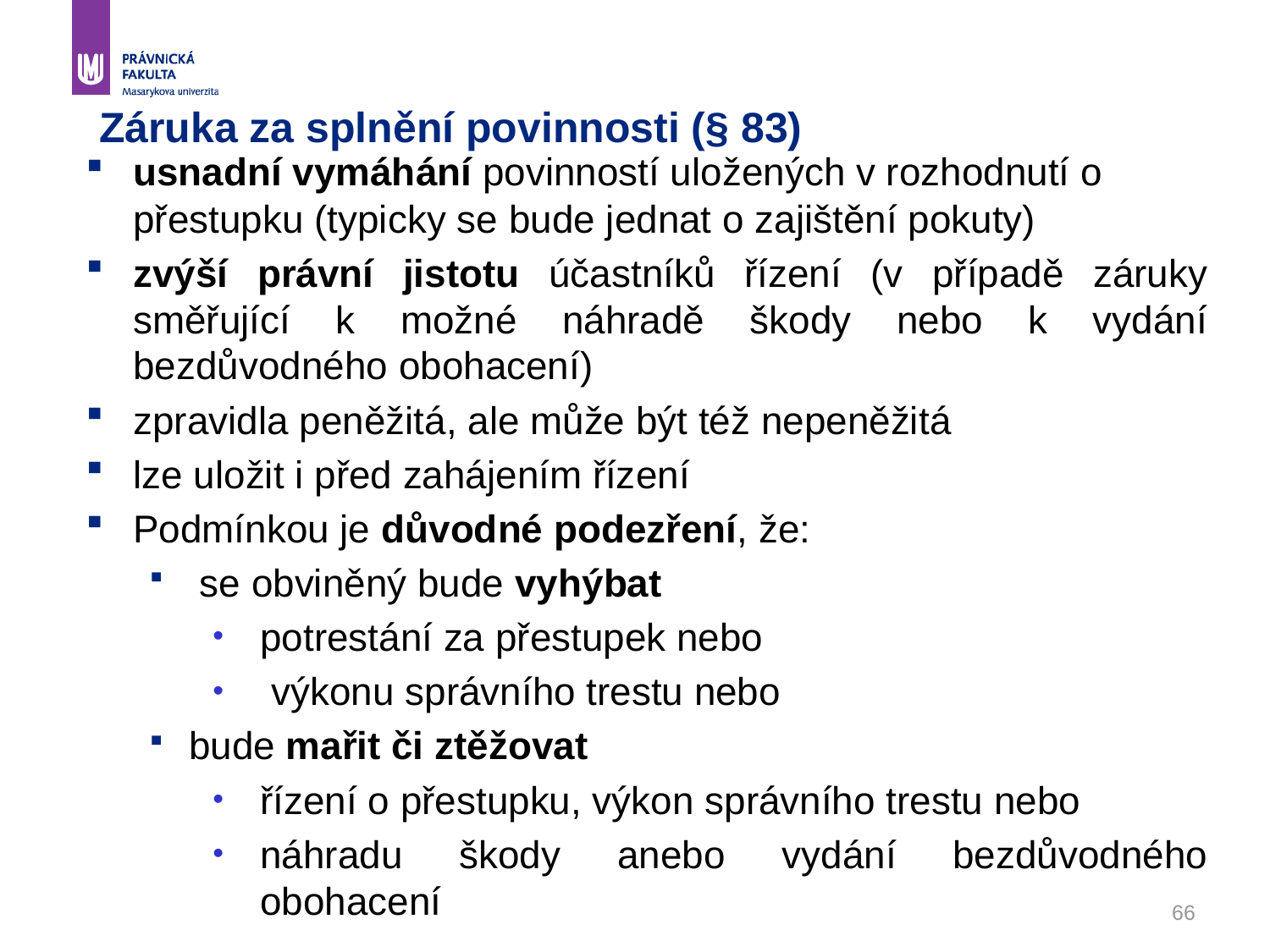

# Záruka za splnění povinnosti (§ 83)
usnadní vymáhání povinností uložených v rozhodnutí o přestupku (typicky se bude jednat o zajištění pokuty)
zvýší právní jistotu účastníků řízení (v případě záruky směřující k možné náhradě škody nebo k vydání bezdůvodného obohacení)
zpravidla peněžitá, ale může být též nepeněžitá
lze uložit i před zahájením řízení
Podmínkou je důvodné podezření, že:
 se obviněný bude vyhýbat
potrestání za přestupek nebo
 výkonu správního trestu nebo
bude mařit či ztěžovat
řízení o přestupku, výkon správního trestu nebo
náhradu škody anebo vydání bezdůvodného obohacení
66